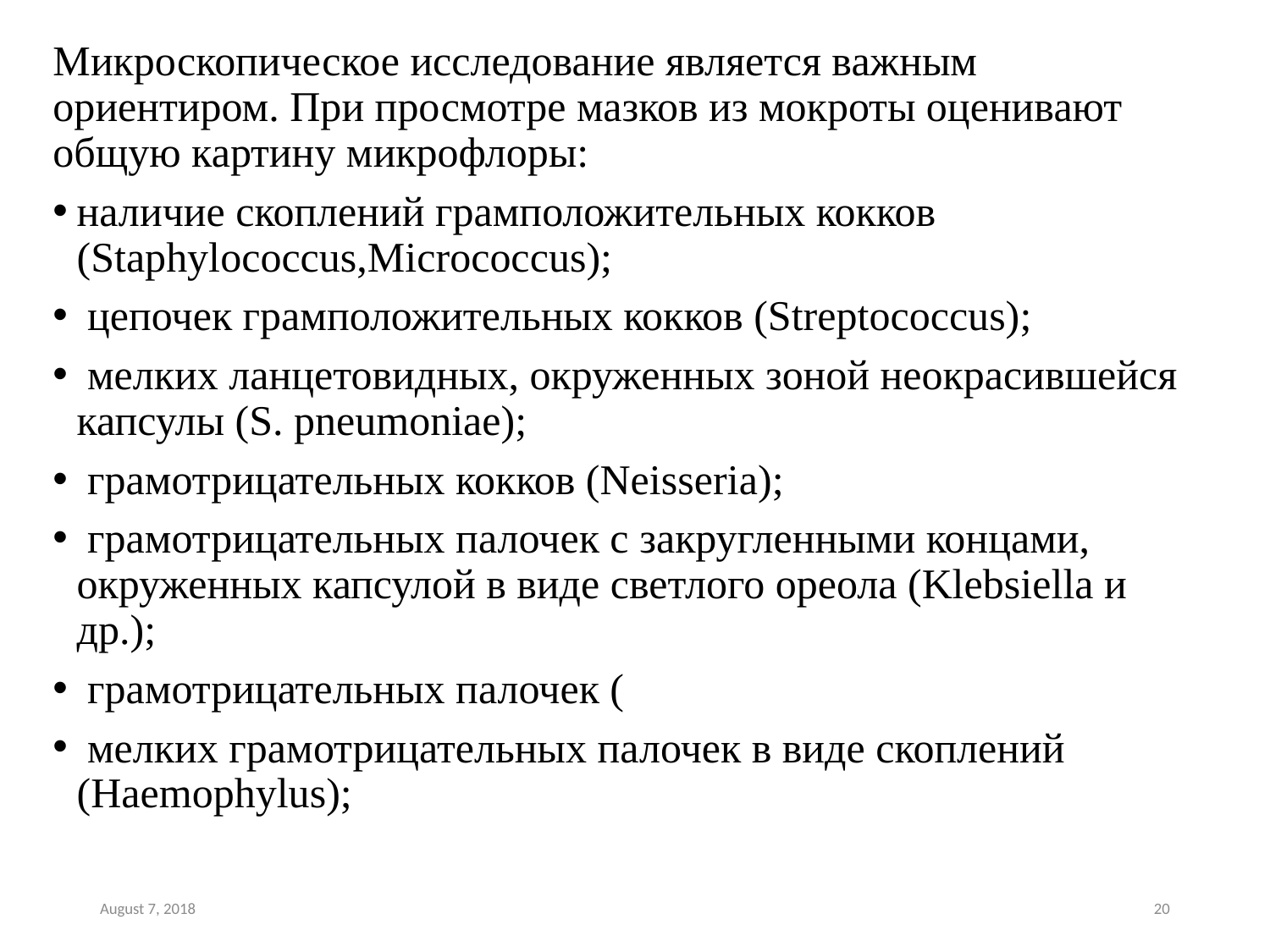

Микроскопическое исследование является важным ориентиром. При просмотре мазков из мокроты оценивают общую картину микрофлоры:
наличие скоплений грамположительных кокков (Staphylococcus,Micrococcus);
 цепочек грамположительных кокков (Streptococcus);
 мелких ланцетовидных, окруженных зоной неокрасившейся капсулы (S. pneumoniae);
 грамотрицательных кокков (Neisseria);
 грамотрицательных палочек с закругленными концами, окруженных капсулой в виде светлого ореола (Klebsiella и др.);
 грамотрицательных палочек (
 мелких грамотрицательных палочек в виде скоплений (Haemophylus);
#
August 7, 2018

20